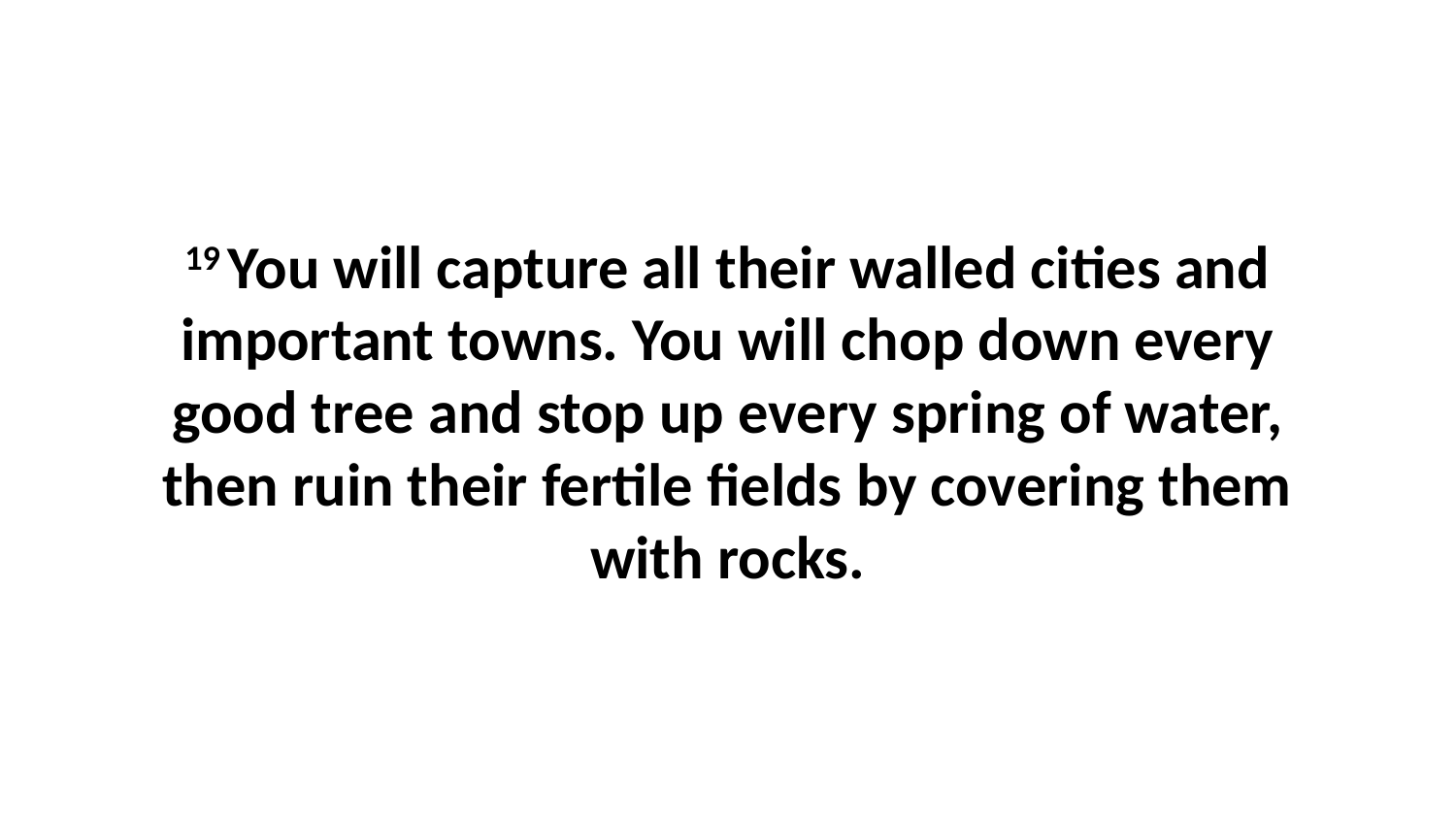

19 You will capture all their walled cities and important towns. You will chop down every good tree and stop up every spring of water, then ruin their fertile fields by covering them with rocks.